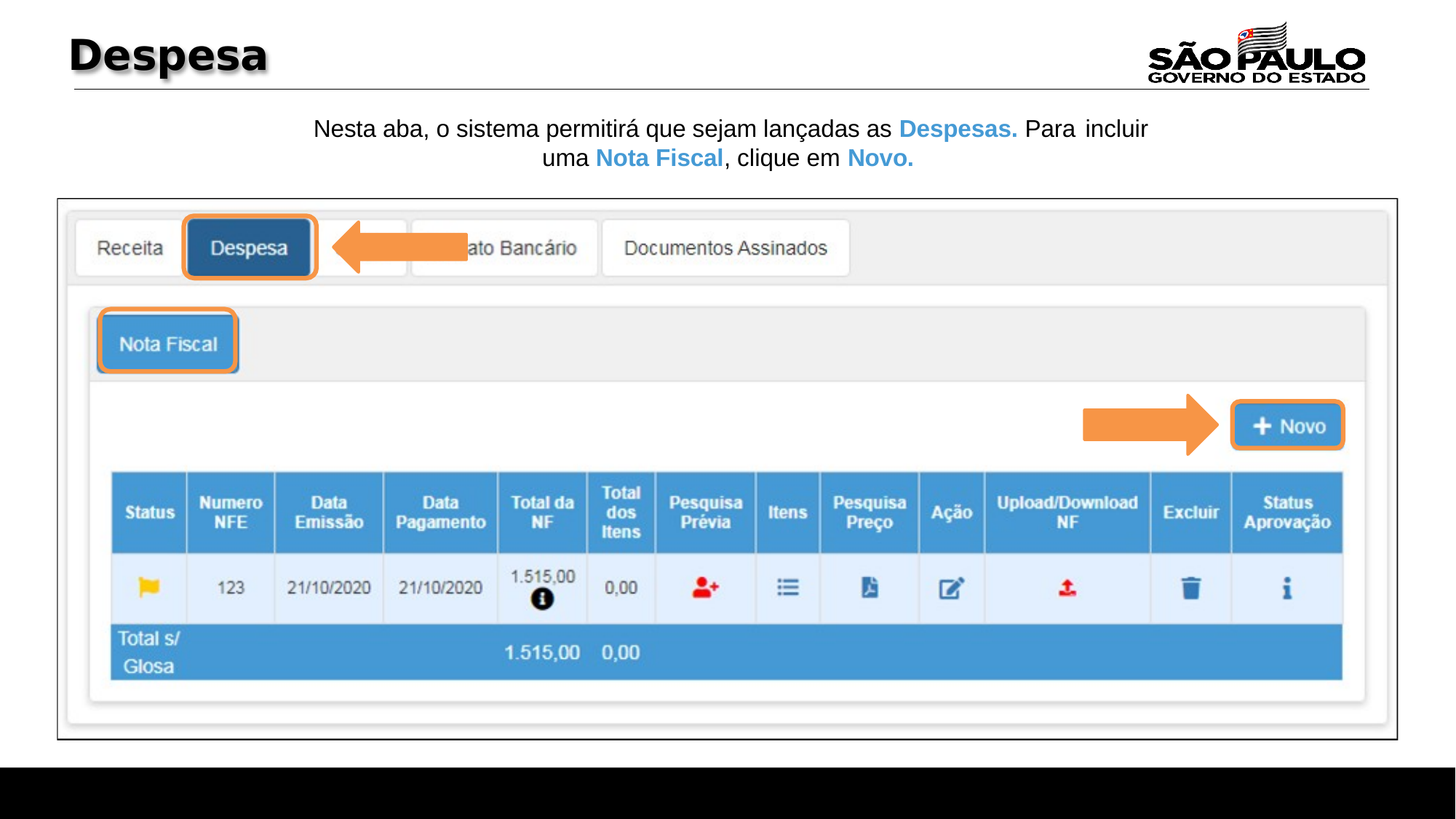

# Despesa
Nesta aba, o sistema permitirá que sejam lançadas as Despesas. Para incluir
uma Nota Fiscal, clique em Novo.